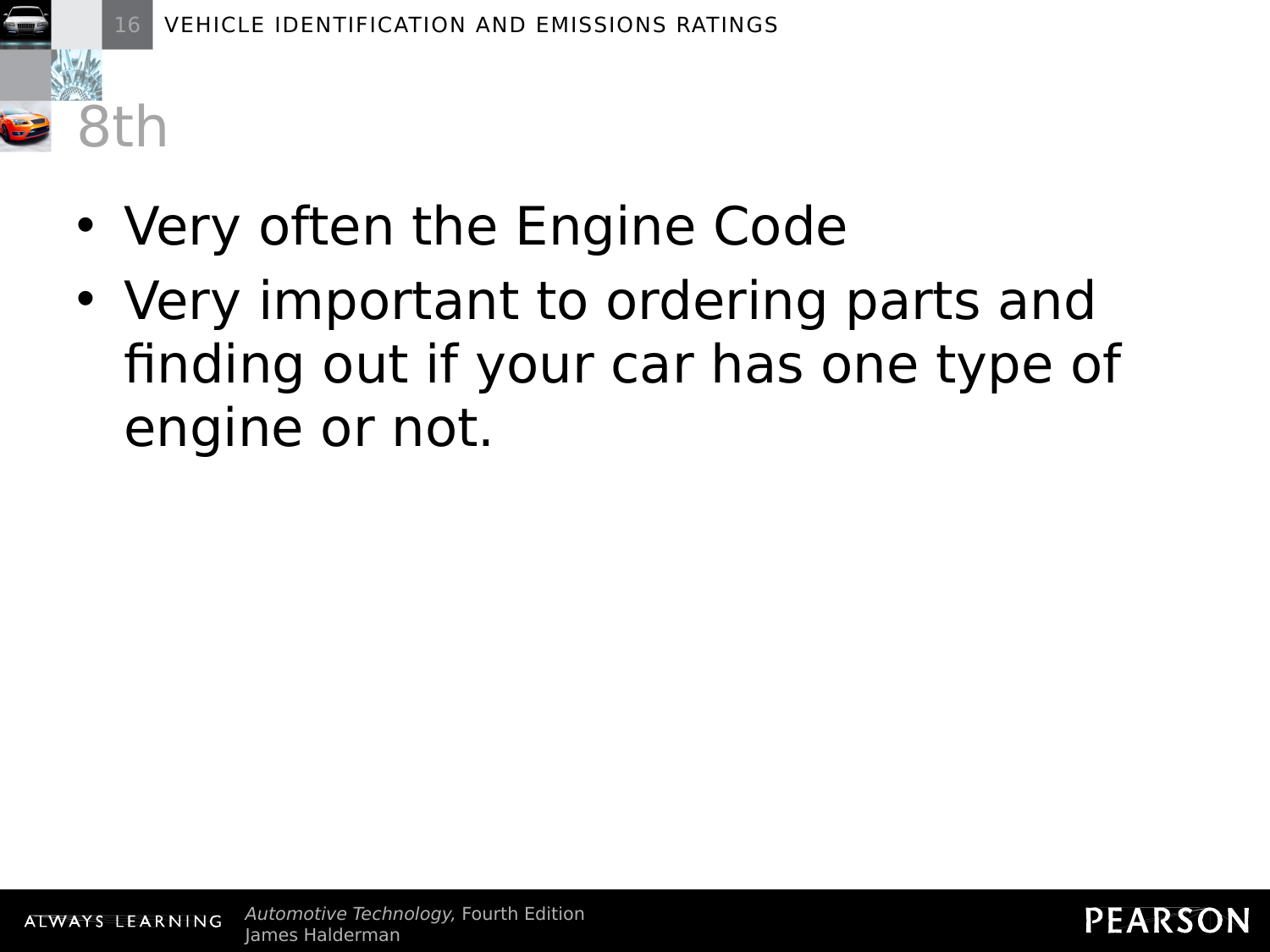

# 8th
Very often the Engine Code
Very important to ordering parts and finding out if your car has one type of engine or not.